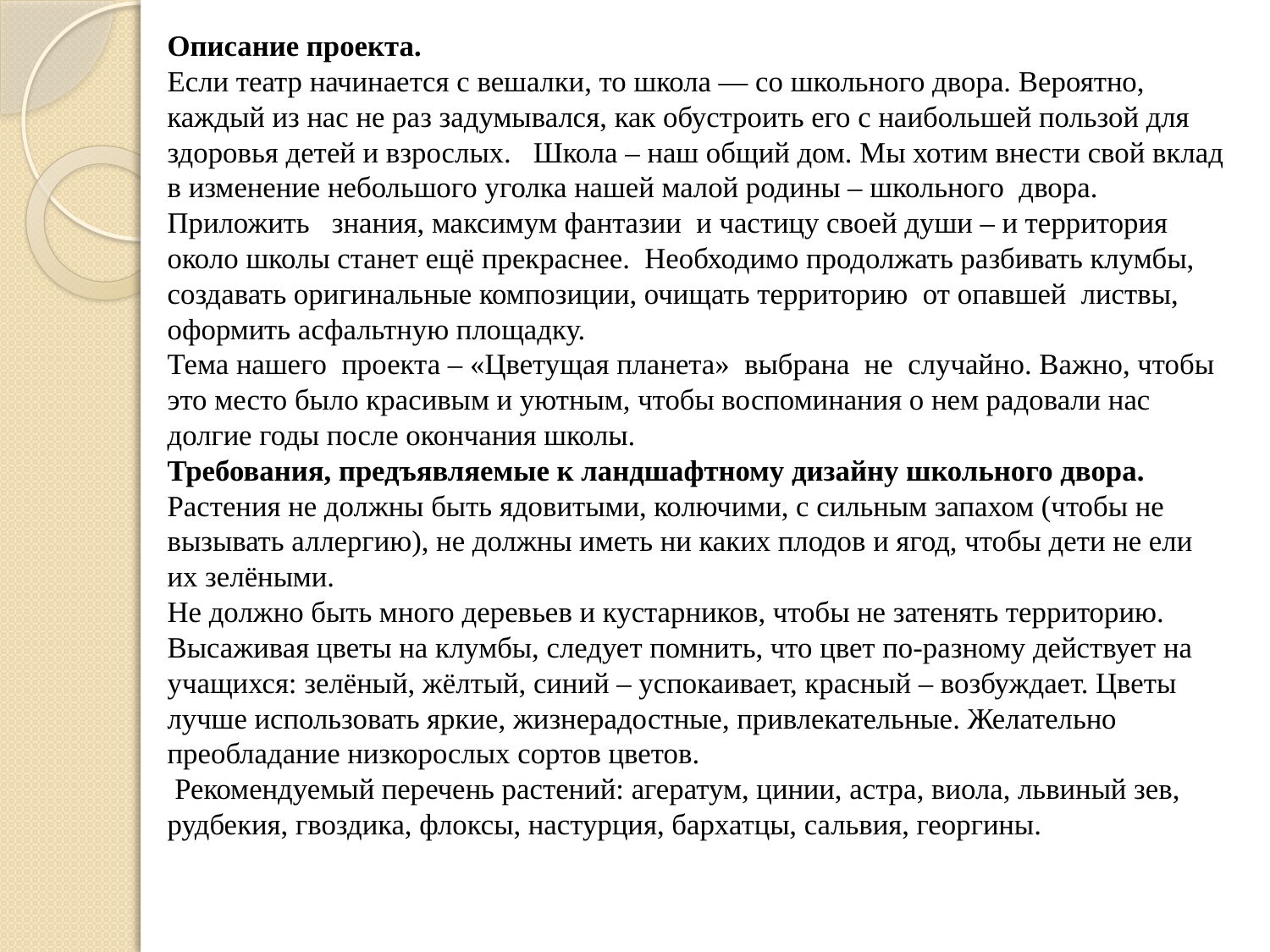

# Описание проекта. Если театр начинается с вешалки, то школа — со школьного двора. Вероятно, каждый из нас не раз задумывался, как обустроить его с наибольшей пользой для здоровья детей и взрослых.   Школа – наш общий дом. Мы хотим внести свой вклад в изменение небольшого уголка нашей малой родины – школьного  двора. Приложить   знания, максимум фантазии  и частицу своей души – и территория около школы станет ещё прекраснее.  Необходимо продолжать разбивать клумбы, создавать оригинальные композиции, очищать территорию  от опавшей  листвы, оформить асфальтную площадку. Тема нашего  проекта – «Цветущая планета»  выбрана  не  случайно. Важно, чтобы это место было красивым и уютным, чтобы воспоминания о нем радовали нас долгие годы после окончания школы. Требования, предъявляемые к ландшафтному дизайну школьного двора. Растения не должны быть ядовитыми, колючими, с сильным запахом (чтобы не вызывать аллергию), не должны иметь ни каких плодов и ягод, чтобы дети не ели их зелёными. Не должно быть много деревьев и кустарников, чтобы не затенять территорию. Высаживая цветы на клумбы, следует помнить, что цвет по-разному действует на учащихся: зелёный, жёлтый, синий – успокаивает, красный – возбуждает. Цветы лучше использовать яркие, жизнерадостные, привлекательные. Желательно преобладание низкорослых сортов цветов.  Рекомендуемый перечень растений: агератум, цинии, астра, виола, львиный зев, рудбекия, гвоздика, флоксы, настурция, бархатцы, сальвия, георгины.